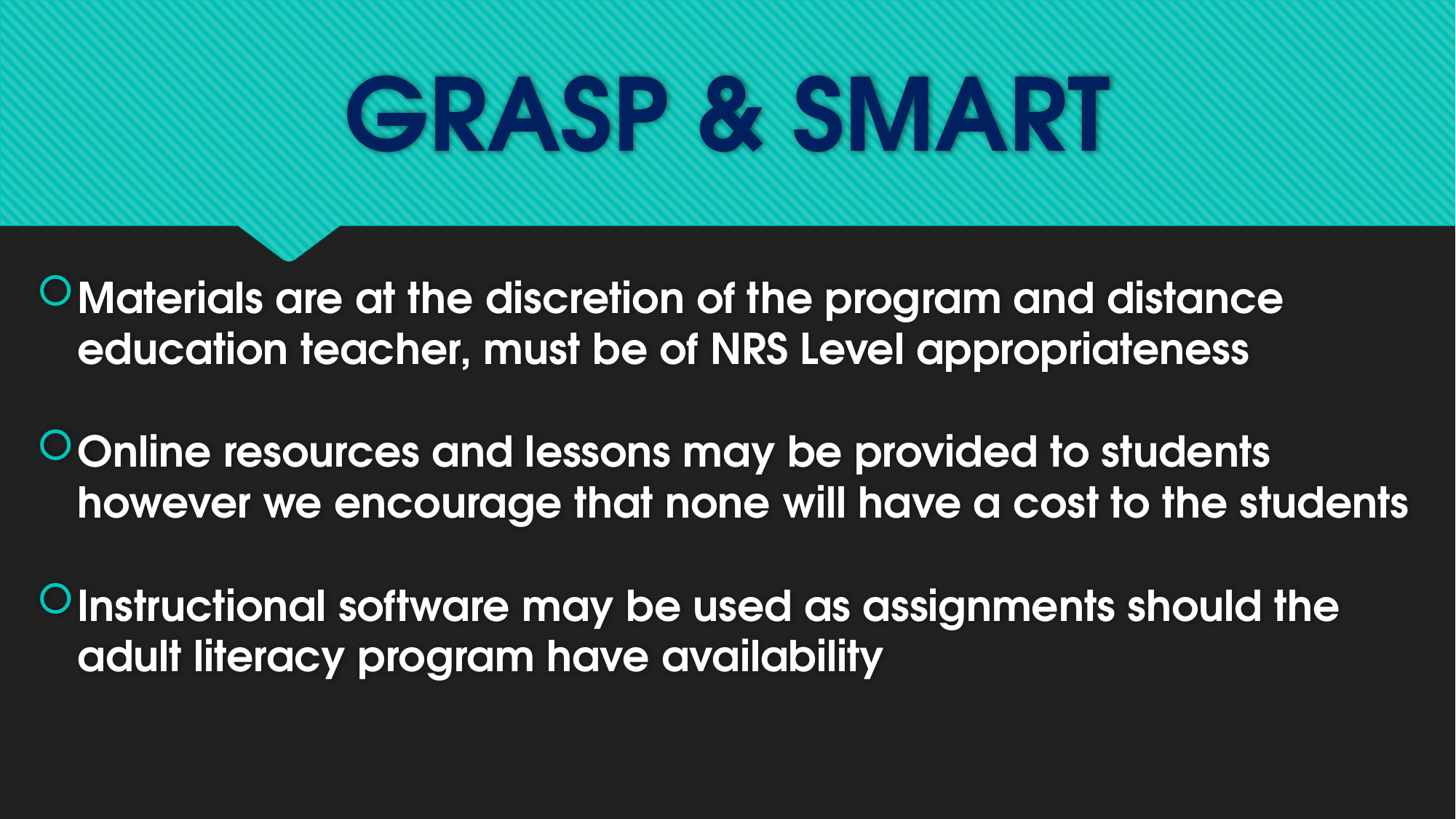

# GRASP & SMART
Materials are at the discretion of the program and distance education teacher, must be of NRS Level appropriateness

Online resources and lessons may be provided to students however we encourage that none will have a cost to the students

Instructional software may be used as assignments should the adult literacy program have availability